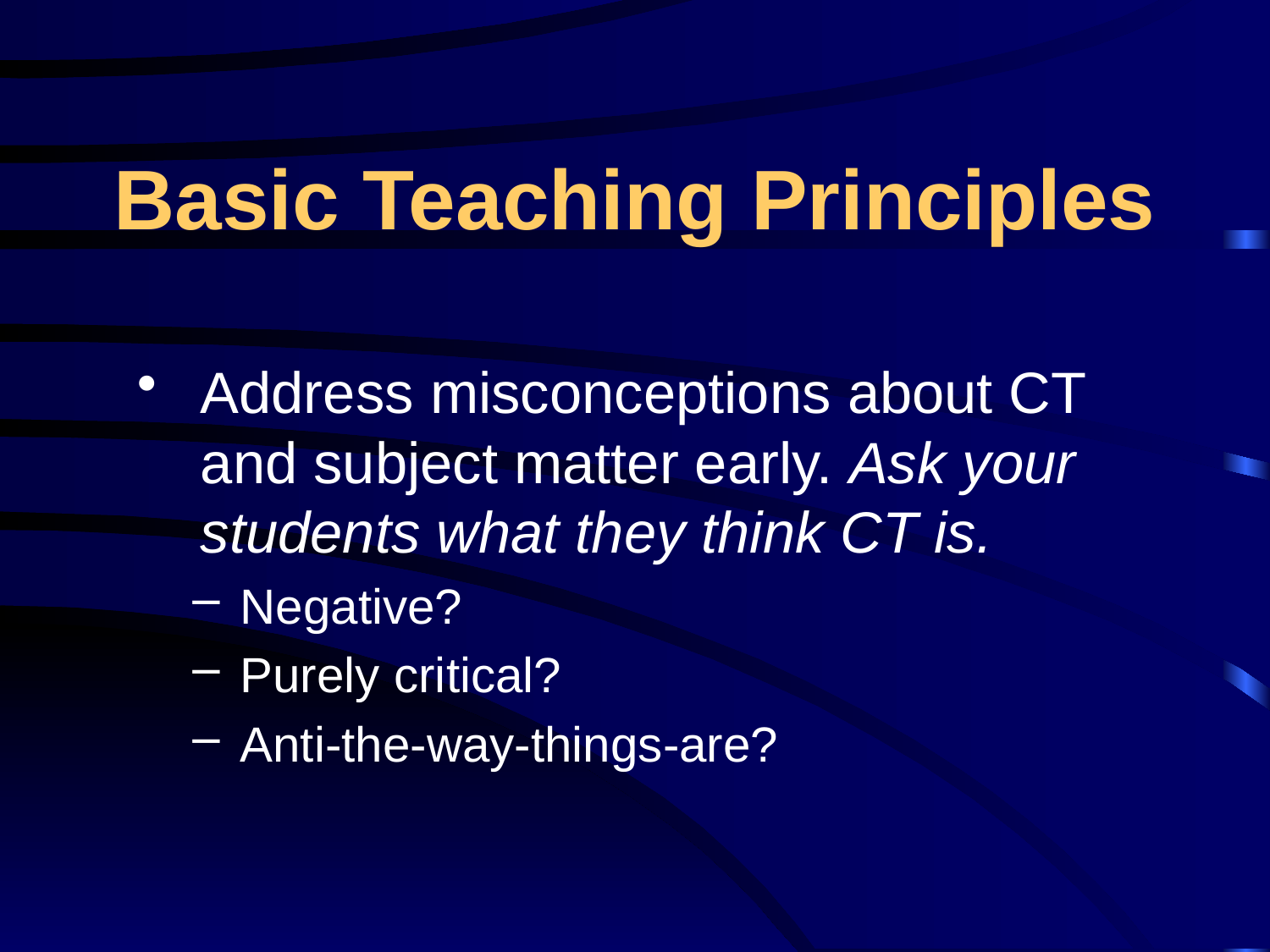

# Basic Teaching Principles
Address misconceptions about CT and subject matter early. Ask your students what they think CT is.
Negative?
Purely critical?
Anti-the-way-things-are?